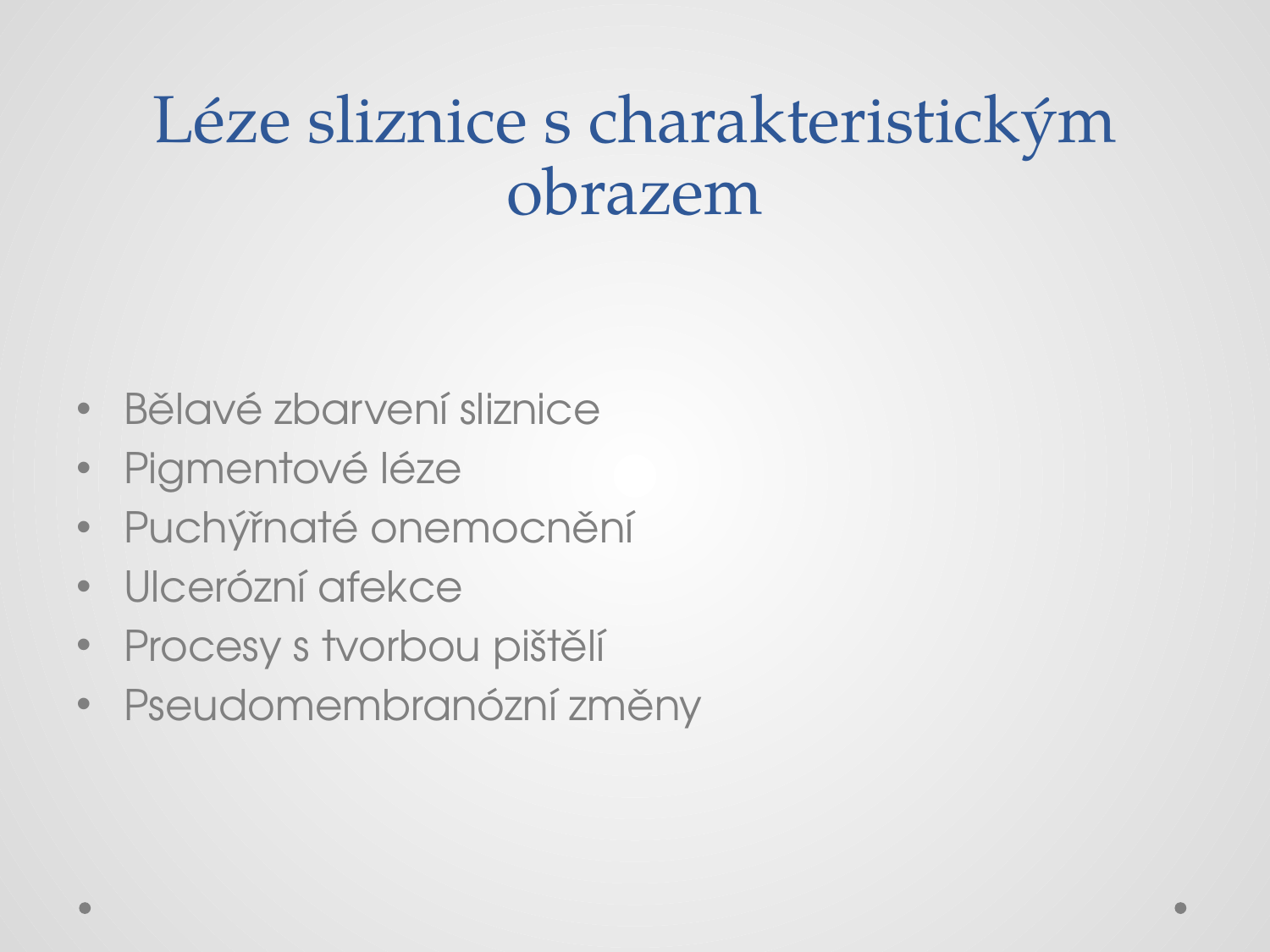

# Léze sliznice s charakteristickým obrazem
Bělavé zbarvení sliznice
Pigmentové léze
Puchýřnaté onemocnění
Ulcerózní afekce
Procesy s tvorbou pištělí
Pseudomembranózní změny